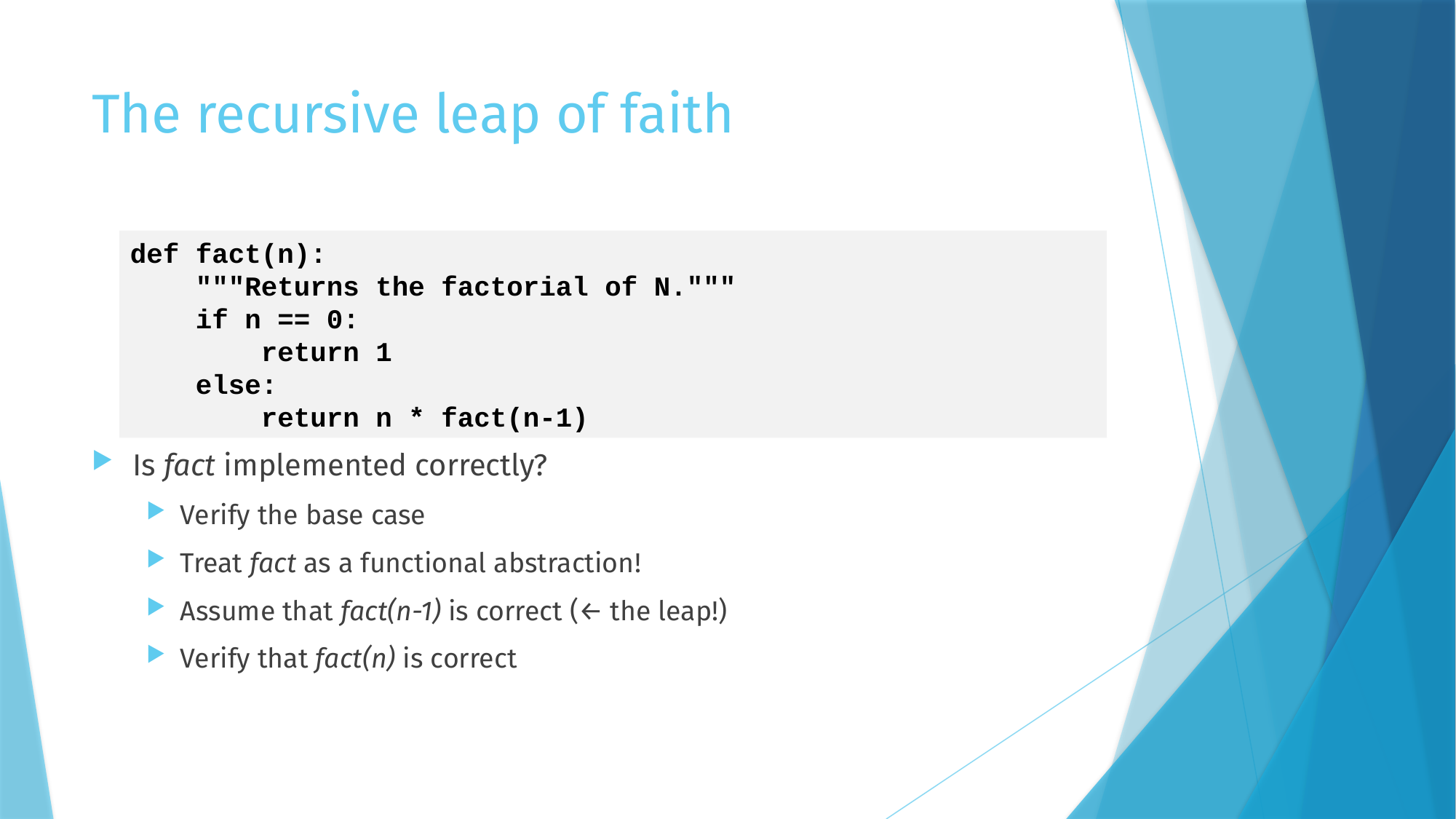

# The recursive leap of faith
def fact(n):
    """Returns the factorial of N."""
    if n == 0:
        return 1
    else:
        return n * fact(n-1)
Is fact implemented correctly?
Verify the base case
Treat fact as a functional abstraction!
Assume that fact(n-1) is correct (← the leap!)
Verify that fact(n) is correct